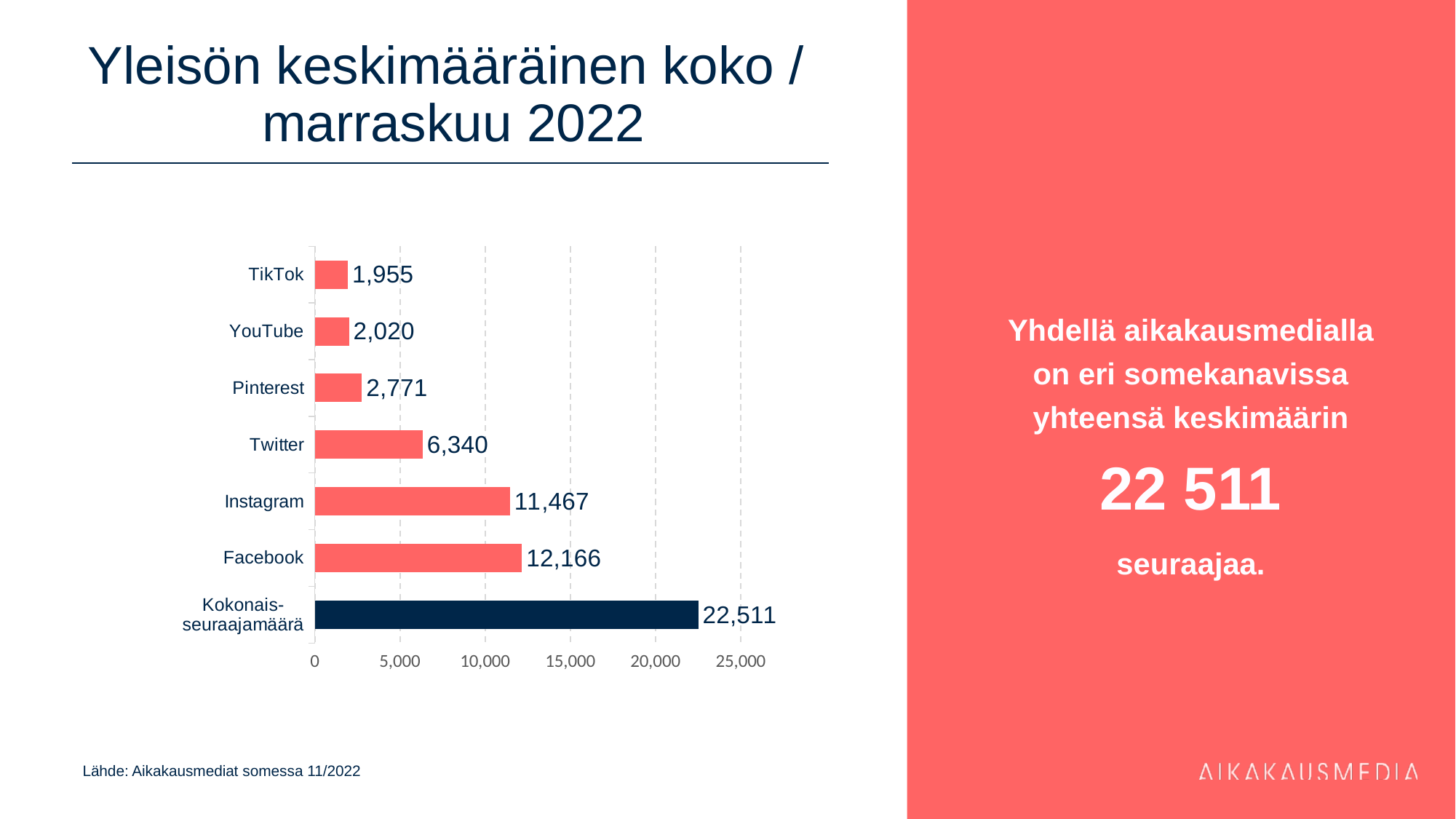

# Yleisön keskimääräinen koko / marraskuu 2022
Yhdellä aikakausmedialla on eri somekanavissa yhteensä keskimäärin
22 511
seuraajaa.

### Chart

| Category | 12 166 |
|---|---|
| Kokonais-
seuraajamäärä | 22511.32242990654 |
| Facebook | 12166.069518716578 |
| Instagram | 11466.985294117647 |
| Twitter | 6339.623853211009 |
| Pinterest | 2770.71875 |
| YouTube | 2020.0113636363637 |
| TikTok | 1955.0 |